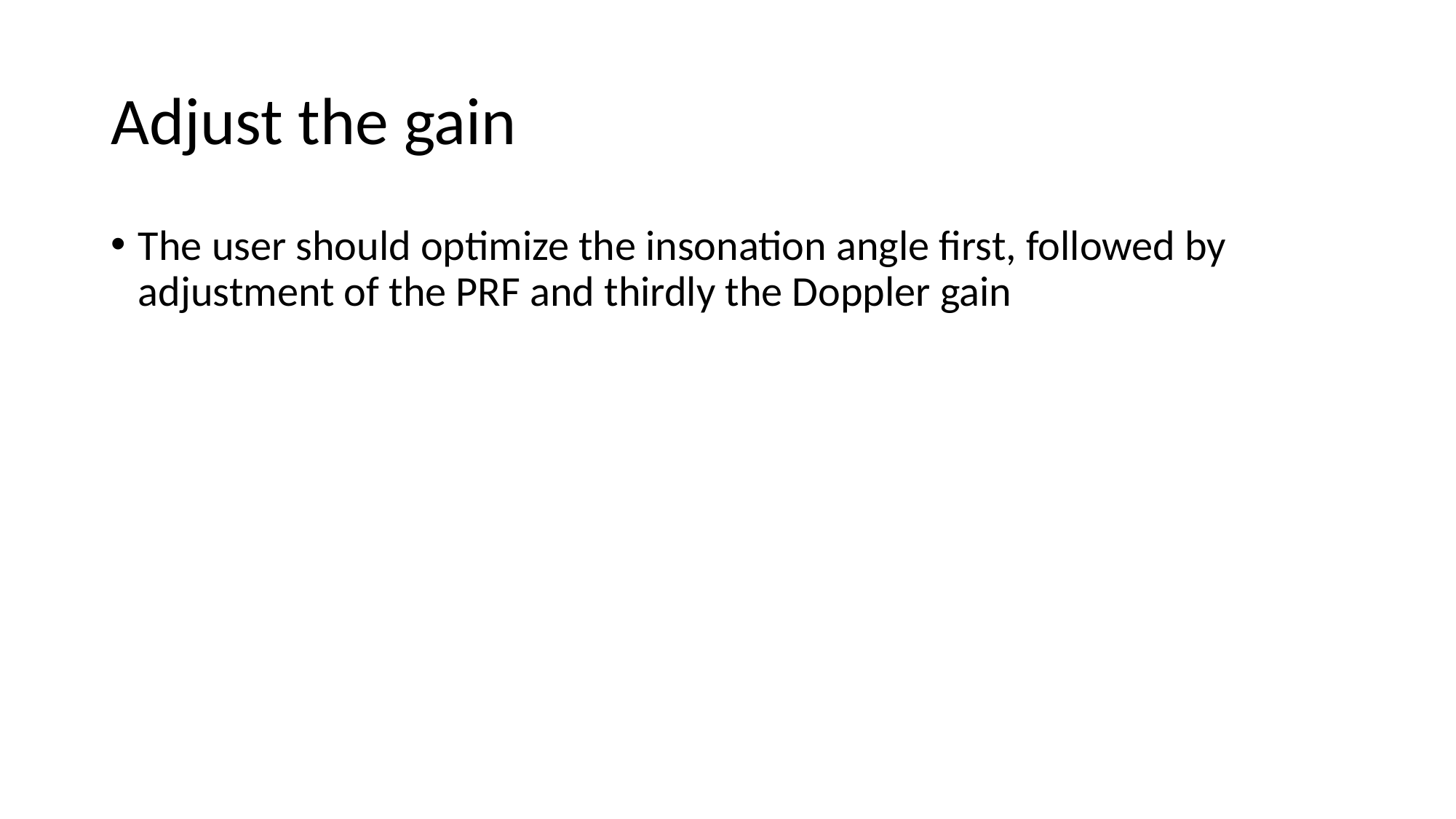

# Adjust the gain
The user should optimize the insonation angle first, followed by adjustment of the PRF and thirdly the Doppler gain